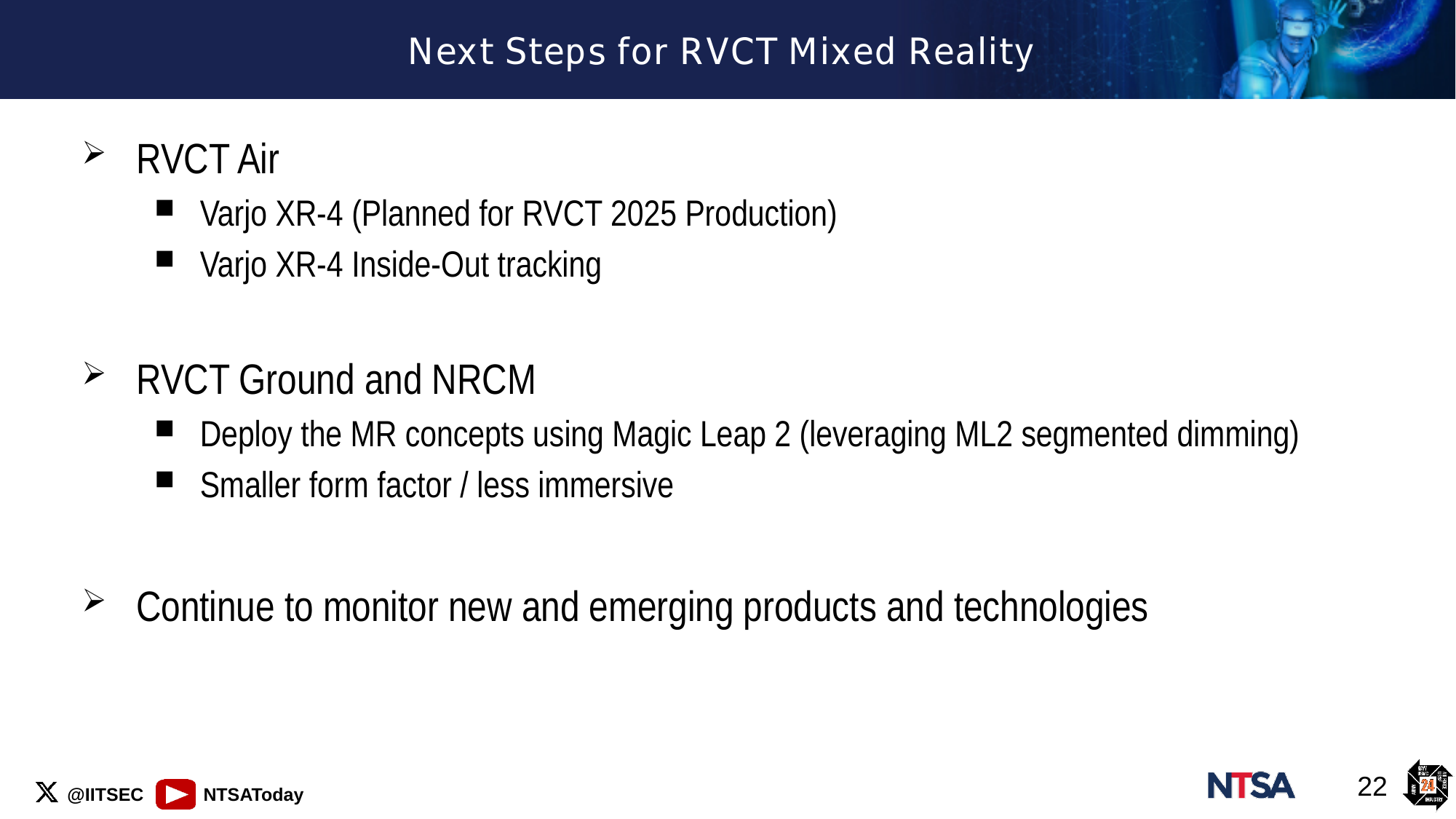

# Next Steps for RVCT Mixed Reality
RVCT Air
Varjo XR-4 (Planned for RVCT 2025 Production)
Varjo XR-4 Inside-Out tracking

RVCT Ground and NRCM
Deploy the MR concepts using Magic Leap 2 (leveraging ML2 segmented dimming)
Smaller form factor / less immersive

Continue to monitor new and emerging products and technologies
22